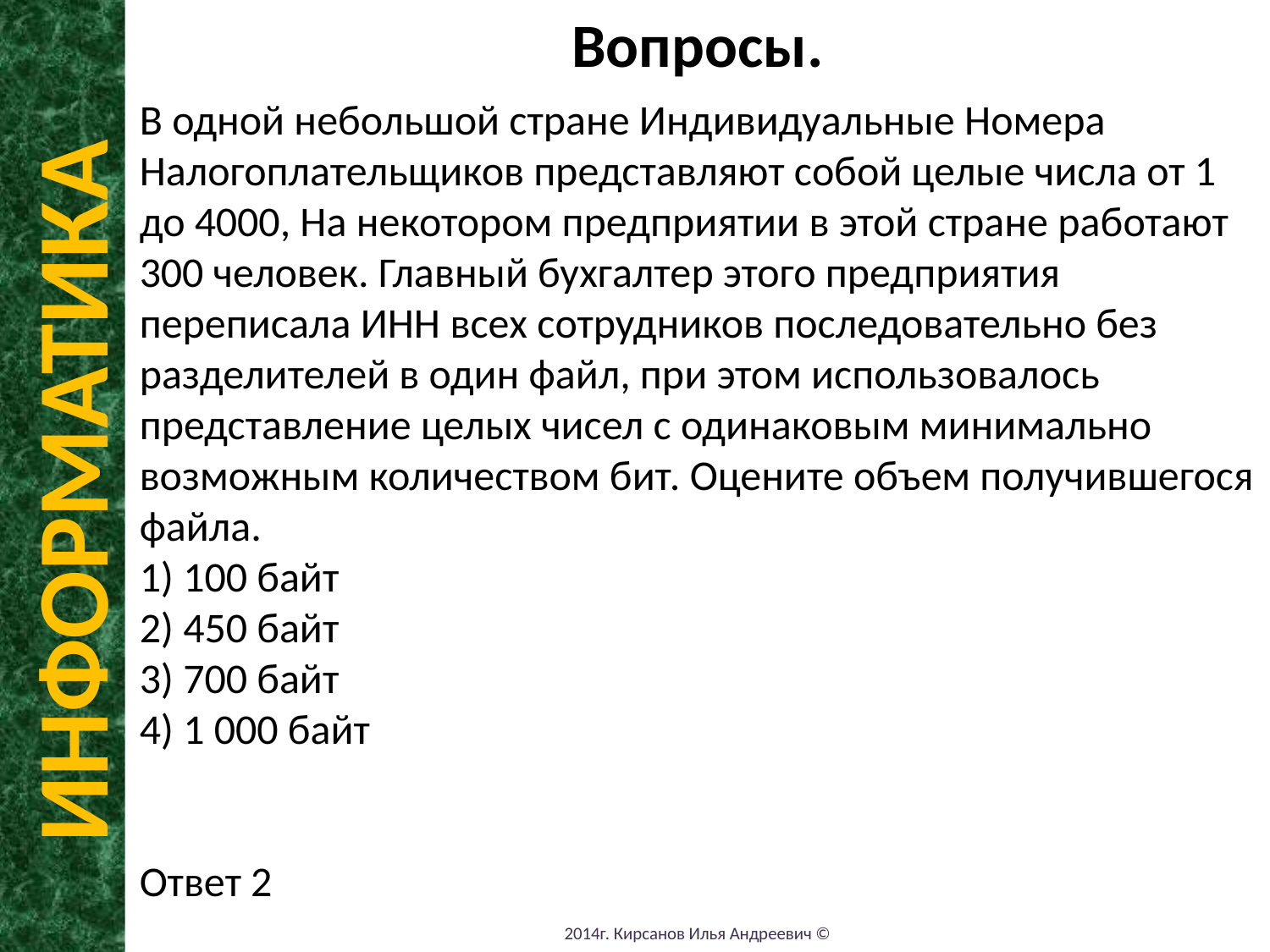

Вопросы.

В одной небольшой стране Индивидуальные Номера Налогоплательщиков представляют собой целые числа от 1 до 4000, На некотором предприятии в этой стране работают 300 человек. Главный бухгалтер этого предприятия переписала ИНН всех сотрудников последовательно без разделителей в один файл, при этом использовалось представление целых чисел с одинаковым минимально возможным количеством бит. Оцените объем получившегося файла.
1) 100 байт
2) 450 байт
3) 700 байт
4) 1 000 байт

Ответ 2

ИНФОРМАТИКА
2014г. Кирсанов Илья Андреевич ©